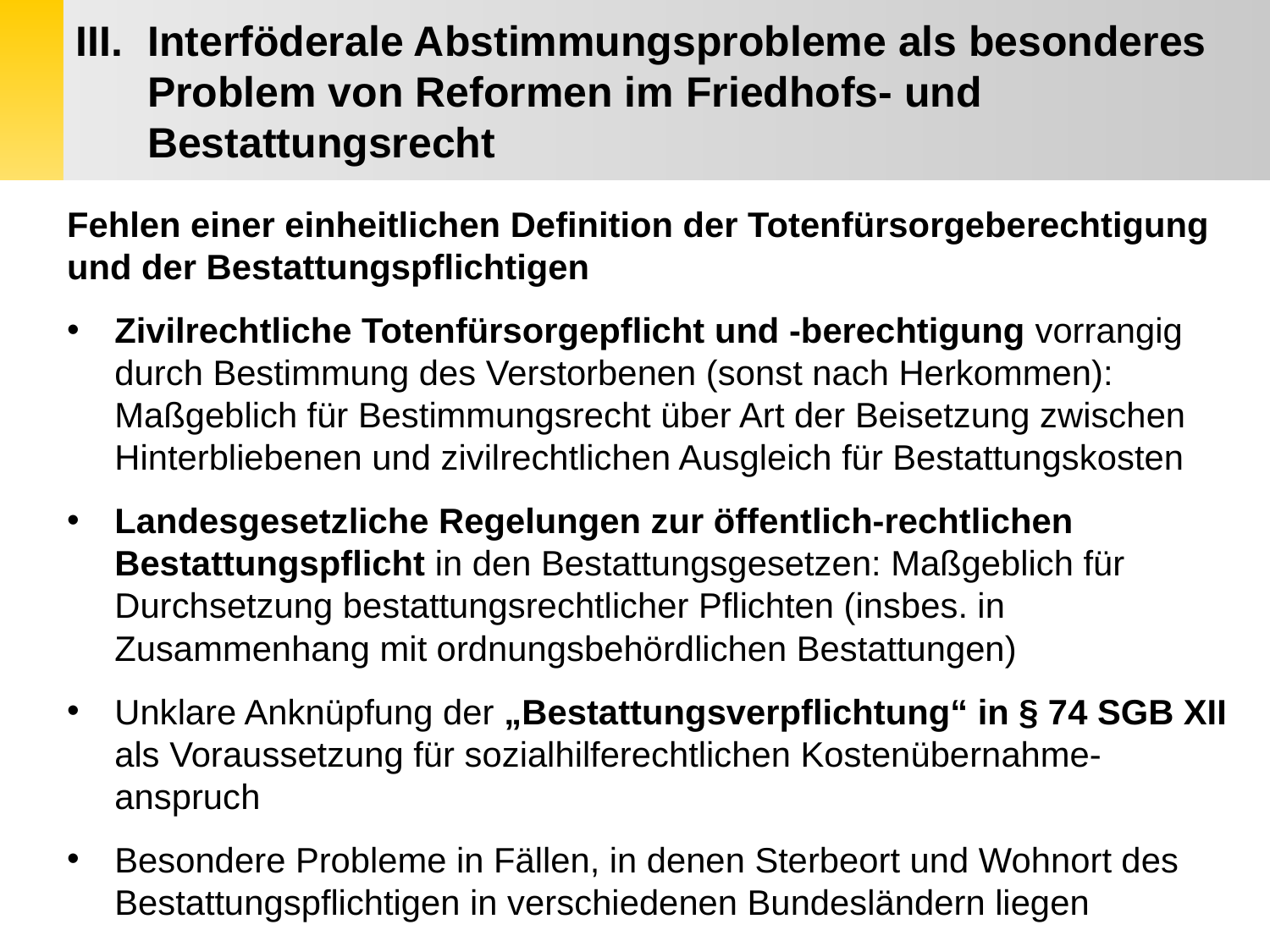

Interföderale Abstimmungsprobleme als besonderes Problem von Reformen im Friedhofs- und Bestattungsrecht
Fehlen einer einheitlichen Definition der Totenfürsorgeberechtigung und der Bestattungspflichtigen
Zivilrechtliche Totenfürsorgepflicht und -berechtigung vorrangig durch Bestimmung des Verstorbenen (sonst nach Herkommen): Maßgeblich für Bestimmungsrecht über Art der Beisetzung zwischen Hinterbliebenen und zivilrechtlichen Ausgleich für Bestattungskosten
Landesgesetzliche Regelungen zur öffentlich-rechtlichen Bestattungspflicht in den Bestattungsgesetzen: Maßgeblich für Durchsetzung bestattungsrechtlicher Pflichten (insbes. in Zusammenhang mit ordnungsbehördlichen Bestattungen)
Unklare Anknüpfung der „Bestattungsverpflichtung“ in § 74 SGB XII als Voraussetzung für sozialhilferechtlichen Kostenübernahme-anspruch
Besondere Probleme in Fällen, in denen Sterbeort und Wohnort des Bestattungspflichtigen in verschiedenen Bundesländern liegen